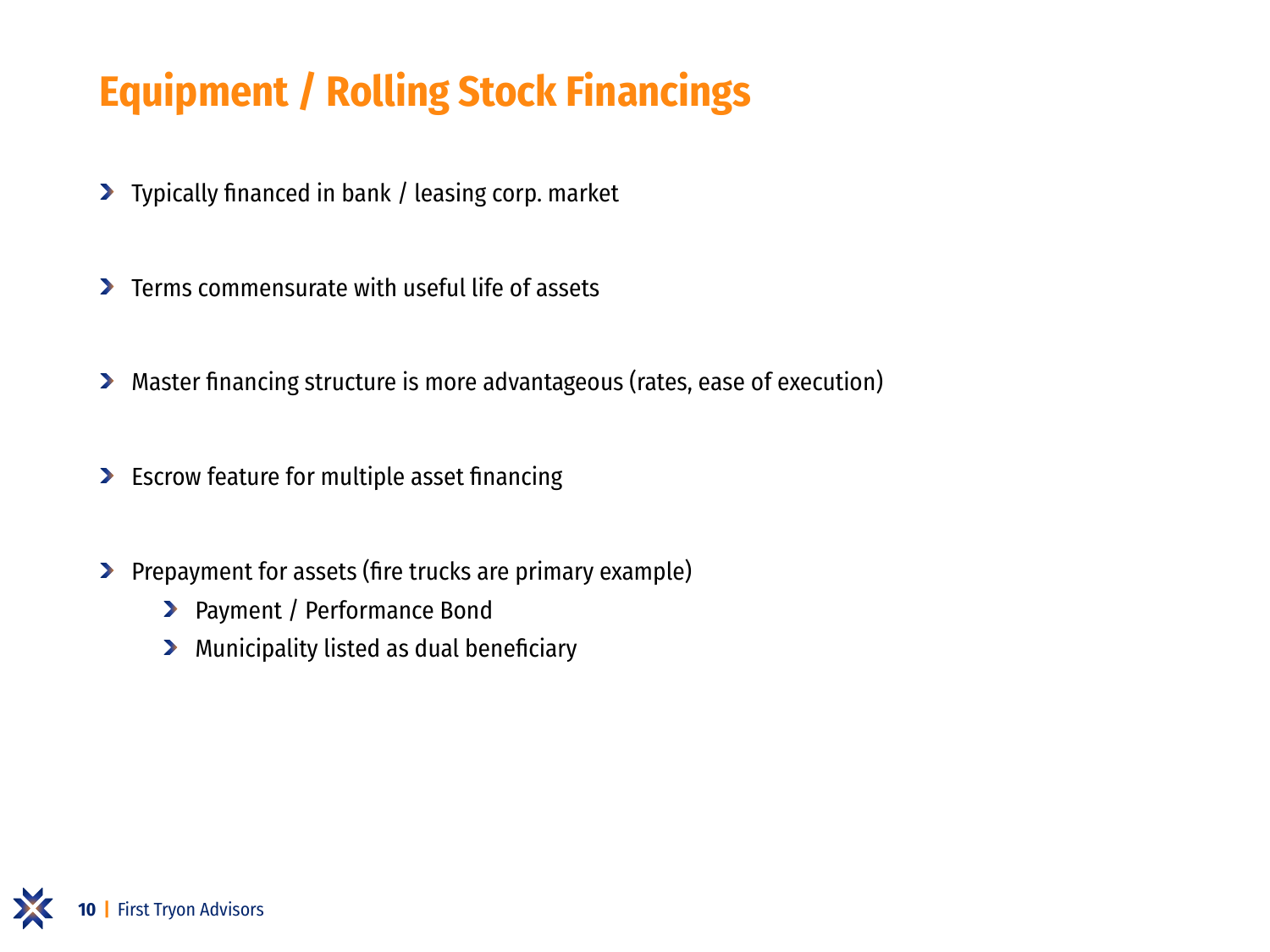

# Equipment / Rolling Stock Financings
Typically financed in bank / leasing corp. market

Terms commensurate with useful life of assets

Master financing structure is more advantageous (rates, ease of execution)

Escrow feature for multiple asset financing

Prepayment for assets (fire trucks are primary example)
Payment / Performance Bond
Municipality listed as dual beneficiary